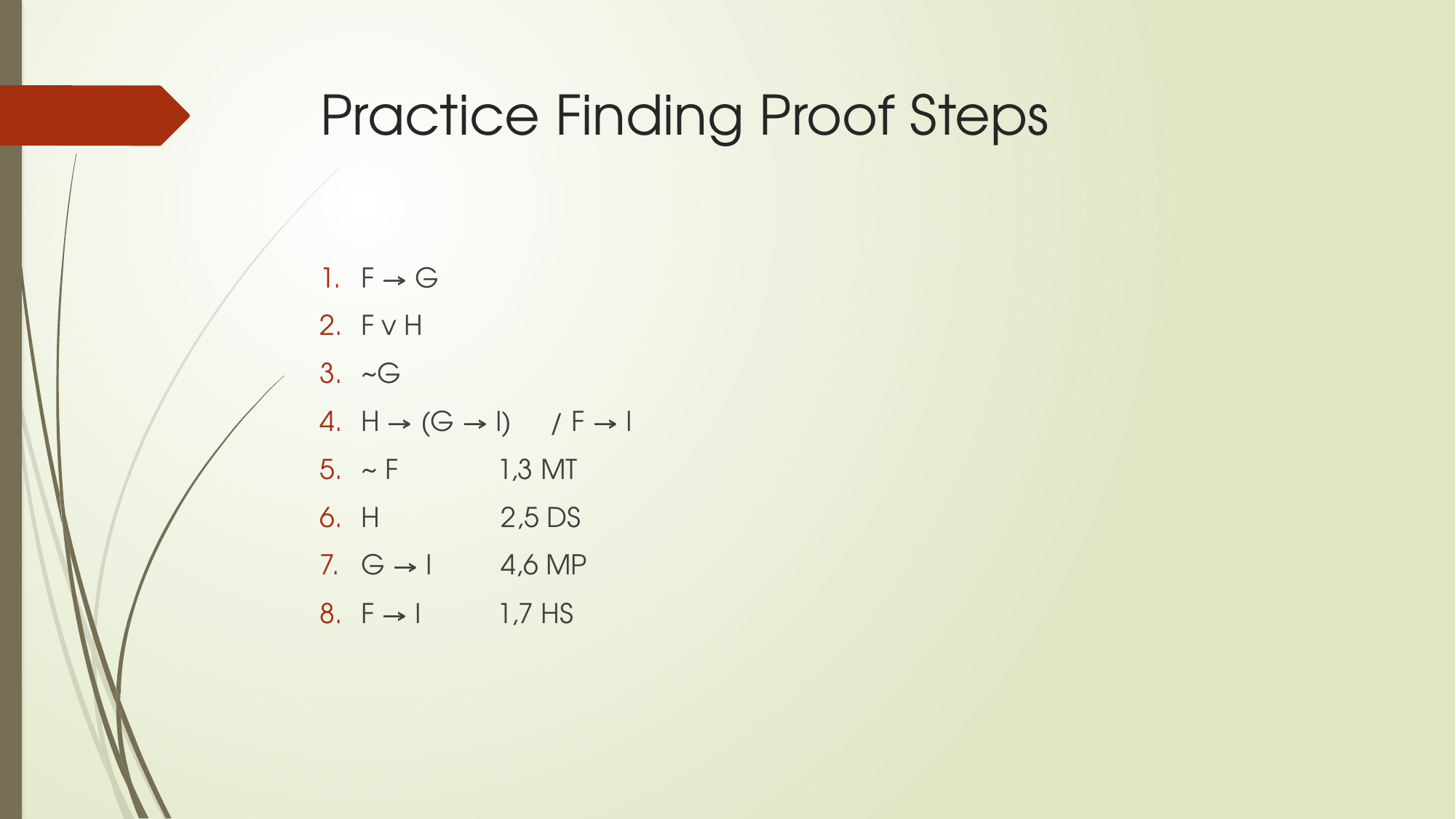

# Practice Finding Proof Steps
F → G
F v H
~G
H → (G → I)     / F → I
~ F             1,3 MT
H                2,5 DS
G → I         4,6 MP
F → I          1,7 HS